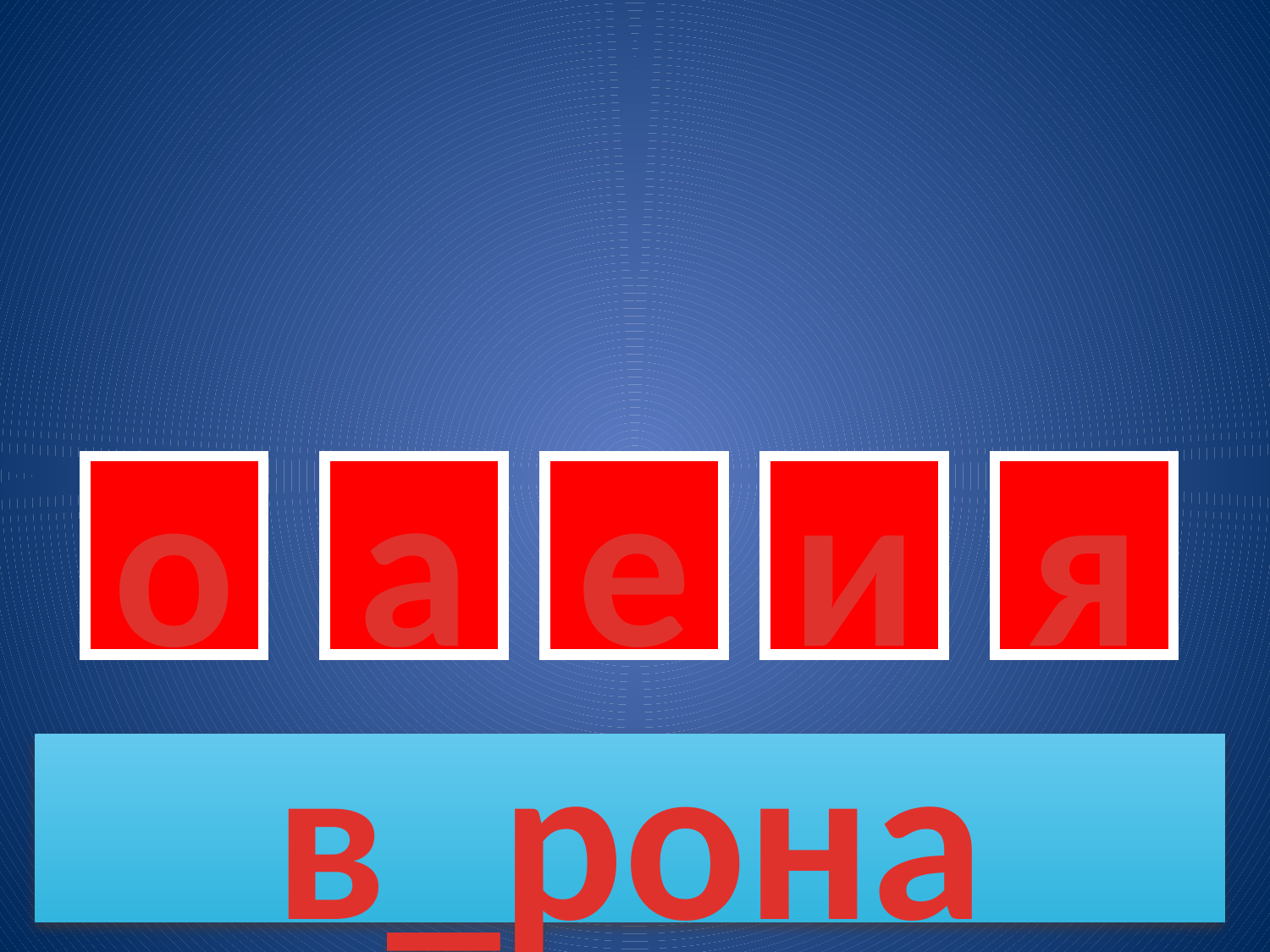

о
а
е
и
я
в_рона
23